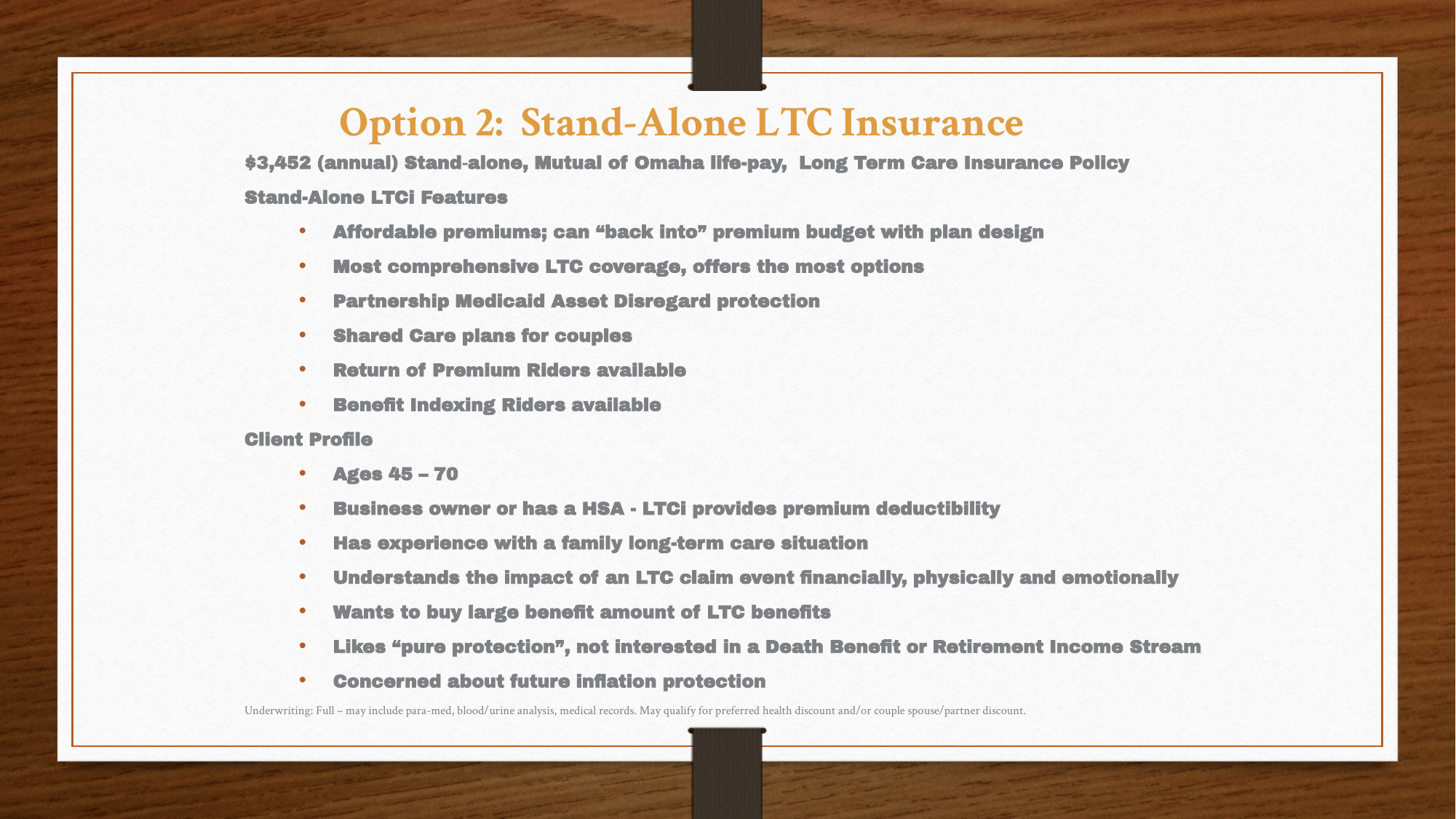

Option 2:  Stand-Alone LTC Insurance
$3,452 (annual) Stand‑alone, Mutual of Omaha life-pay,  Long Term Care Insurance Policy
Stand-Alone LTCi Features
Affordable premiums; can “back into” premium budget with plan design
Most comprehensive LTC coverage, offers the most options
Partnership Medicaid Asset Disregard protection
Shared Care plans for couples
Return of Premium Riders available
Benefit Indexing Riders available
Client Profile
Ages 45 – 70
Business owner or has a HSA - LTCi provides premium deductibility
Has experience with a family long-term care situation
Understands the impact of an LTC claim event financially, physically and emotionally
Wants to buy large benefit amount of LTC benefits
Likes “pure protection”, not interested in a Death Benefit or Retirement Income Stream
Concerned about future inflation protection
Underwriting: Full – may include para-med, blood/urine analysis, medical records. May qualify for preferred health discount and/or couple spouse/partner discount.